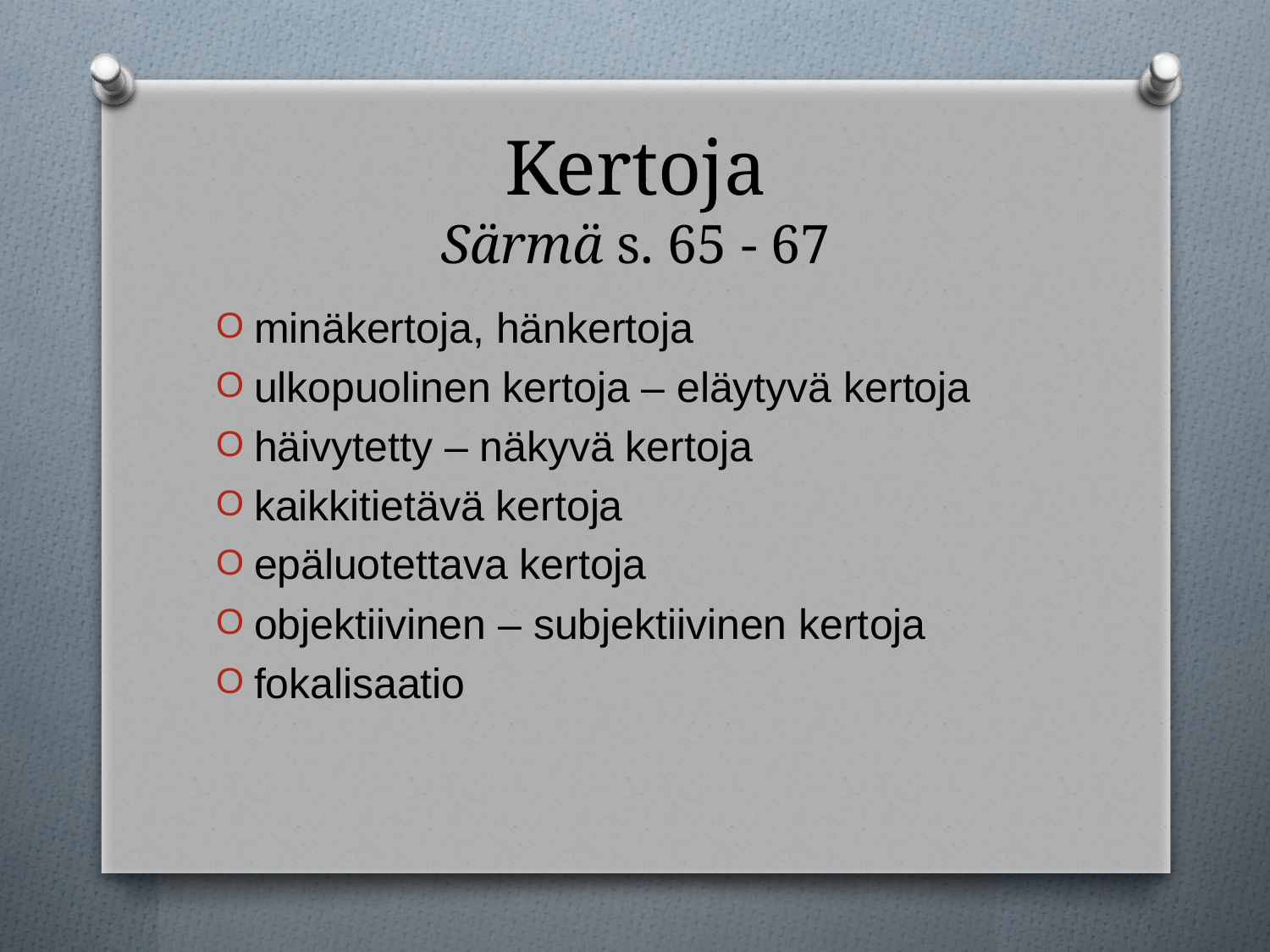

# Kertoja Särmä s. 65 - 67
minäkertoja, hänkertoja
ulkopuolinen kertoja – eläytyvä kertoja
häivytetty – näkyvä kertoja
kaikkitietävä kertoja
epäluotettava kertoja
objektiivinen – subjektiivinen kertoja
fokalisaatio